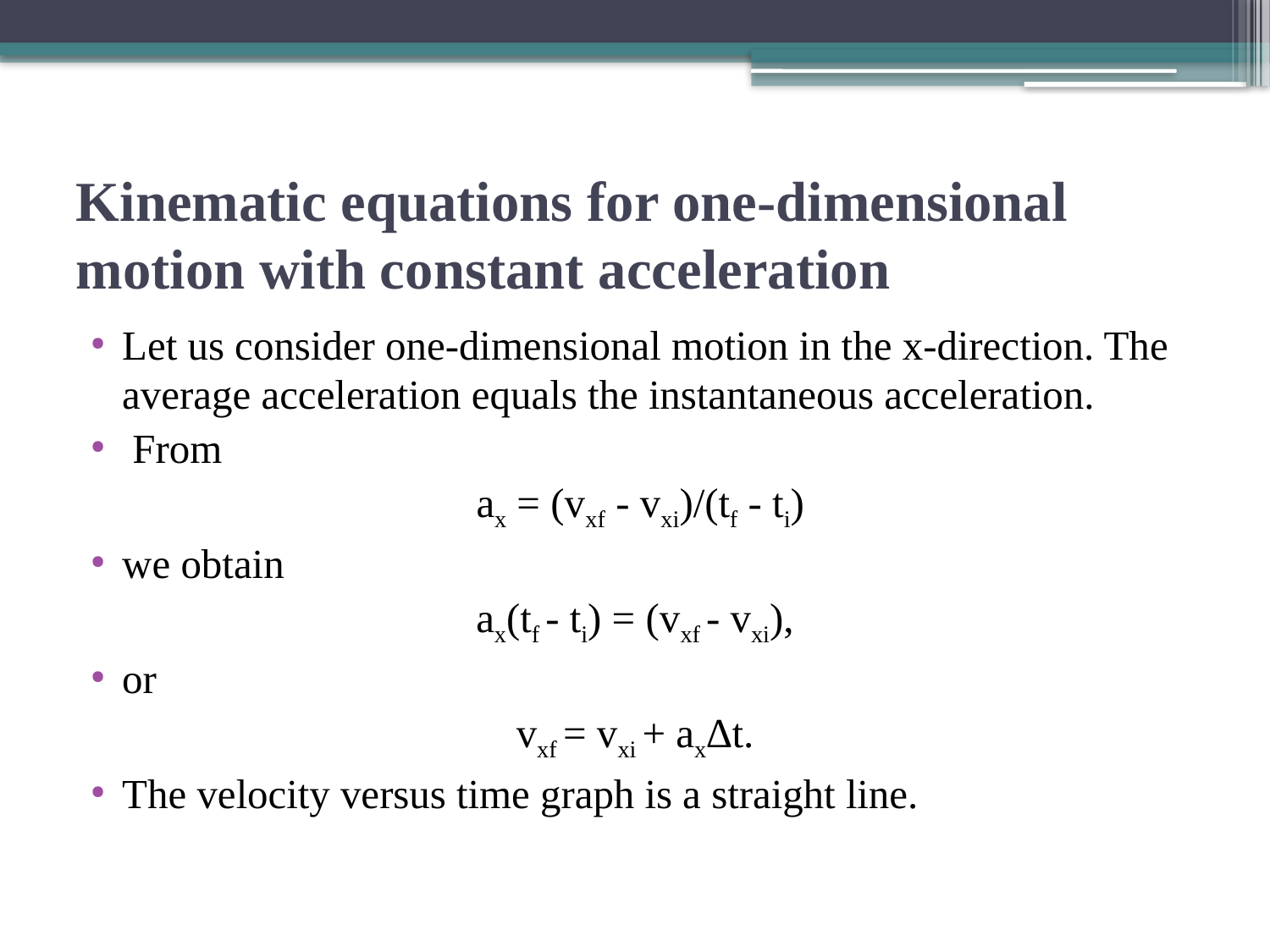

# Kinematic equations for one-dimensional motion with constant acceleration
Let us consider one-dimensional motion in the x-direction. The average acceleration equals the instantaneous acceleration.
 From
 ax = (vxf - vxi)/(tf - ti)
we obtain
ax(tf - ti) = (vxf - vxi),
or
vxf = vxi + ax∆t.
The velocity versus time graph is a straight line.